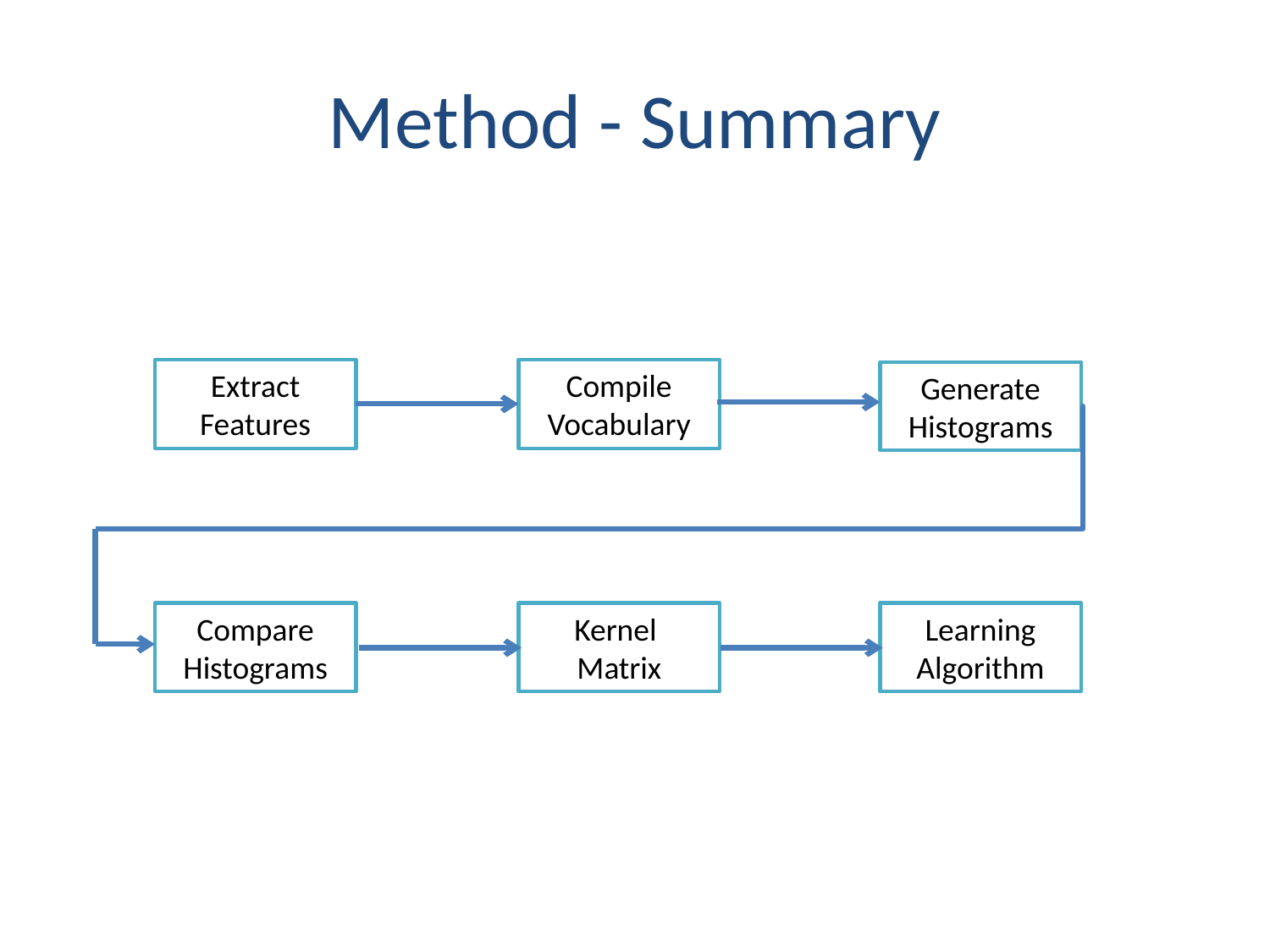

# Method - Summary
Extract Features
Compile Vocabulary
Generate Histograms
Learning Algorithm
Compare Histograms
Kernel  Matrix